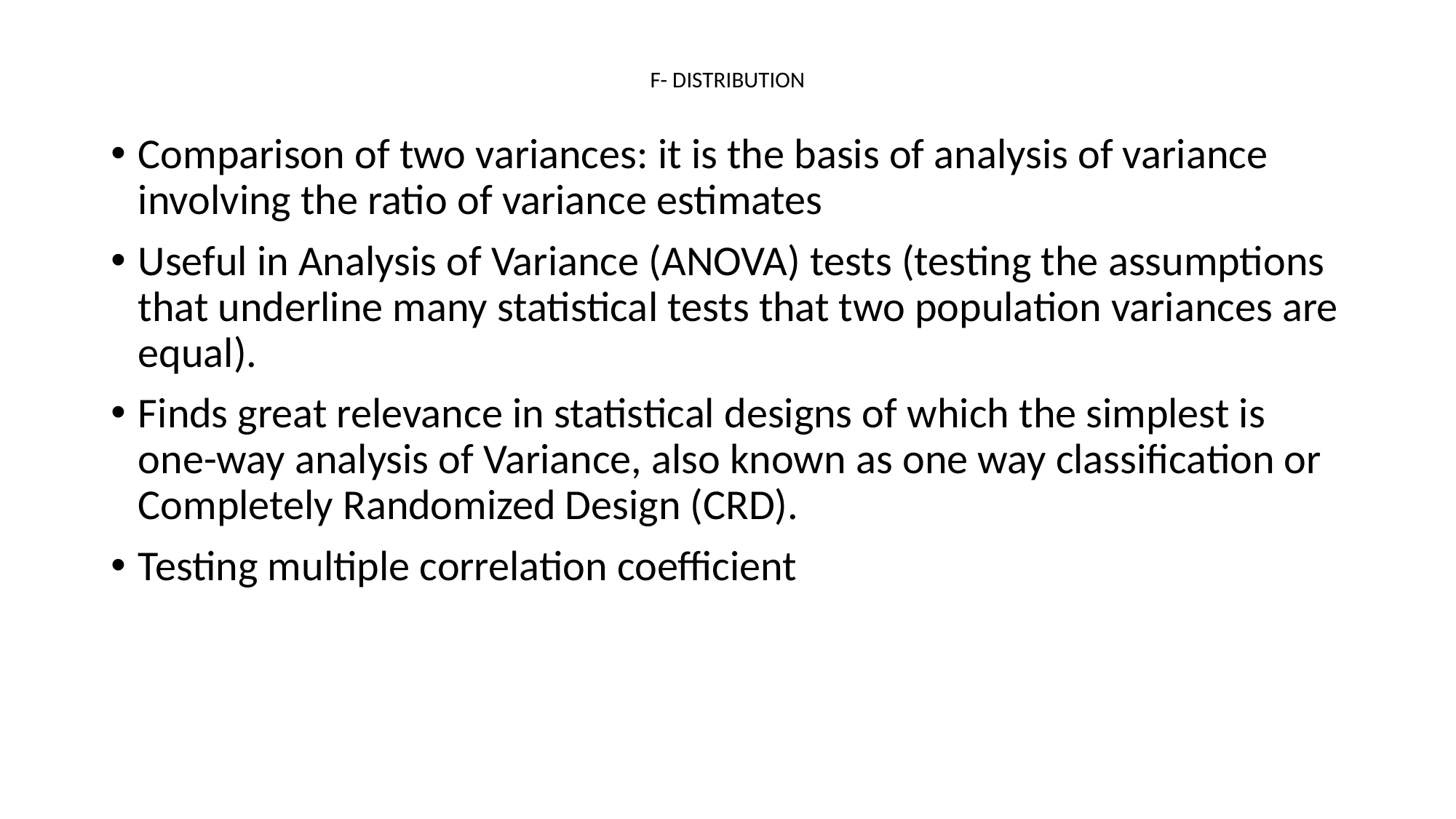

# F- DISTRIBUTION
Comparison of two variances: it is the basis of analysis of variance involving the ratio of variance estimates
Useful in Analysis of Variance (ANOVA) tests (testing the assumptions that underline many statistical tests that two population variances are equal).
Finds great relevance in statistical designs of which the simplest is one-way analysis of Variance, also known as one way classification or Completely Randomized Design (CRD).
Testing multiple correlation coefficient